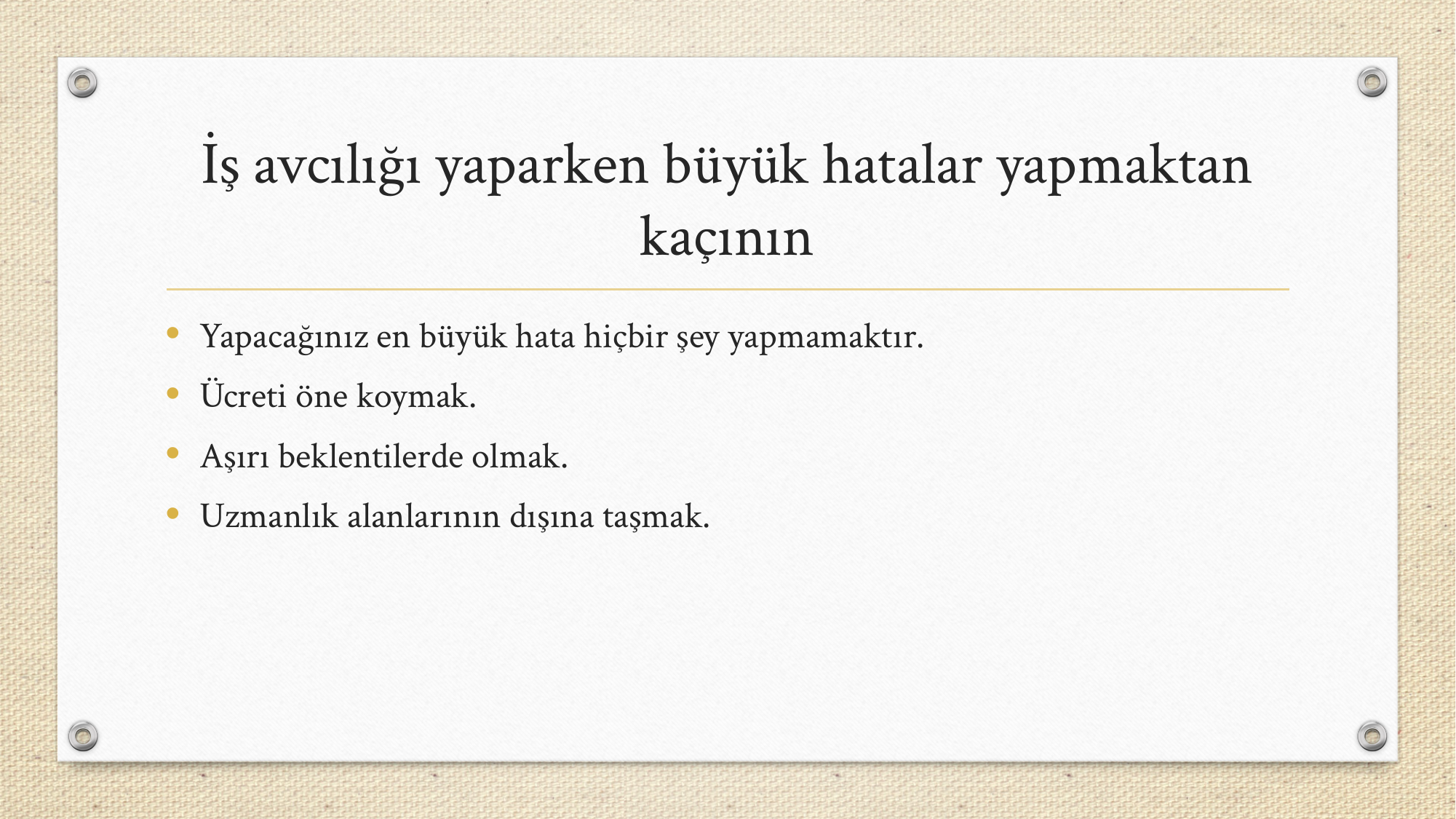

# İş avcılığı yaparken büyük hatalar yapmaktan kaçının
Yapacağınız en büyük hata hiçbir şey yapmamaktır.
Ücreti öne koymak.
Aşırı beklentilerde olmak.
Uzmanlık alanlarının dışına taşmak.